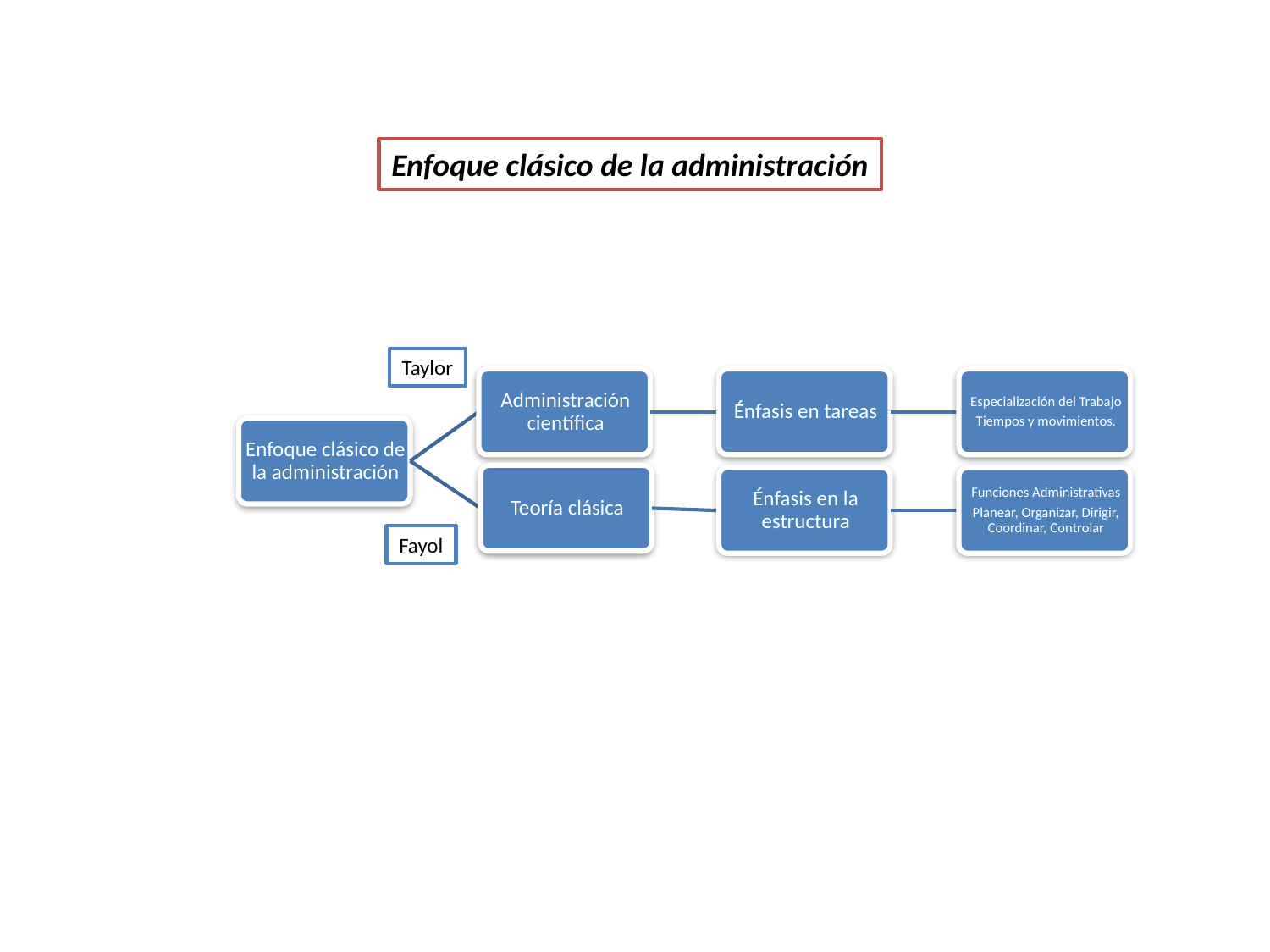

Enfoque clásico de la administración
Enfoque clásico de la administración

Administración científica

Énfasis en tareas

Especialización del Trabajo
Tiempos y movimientos.

Teoría clásica

Énfasis en la estructura

Funciones Administrativas
Planear, Organizar, Dirigir, Coordinar, Controlar
Taylor
Fayol